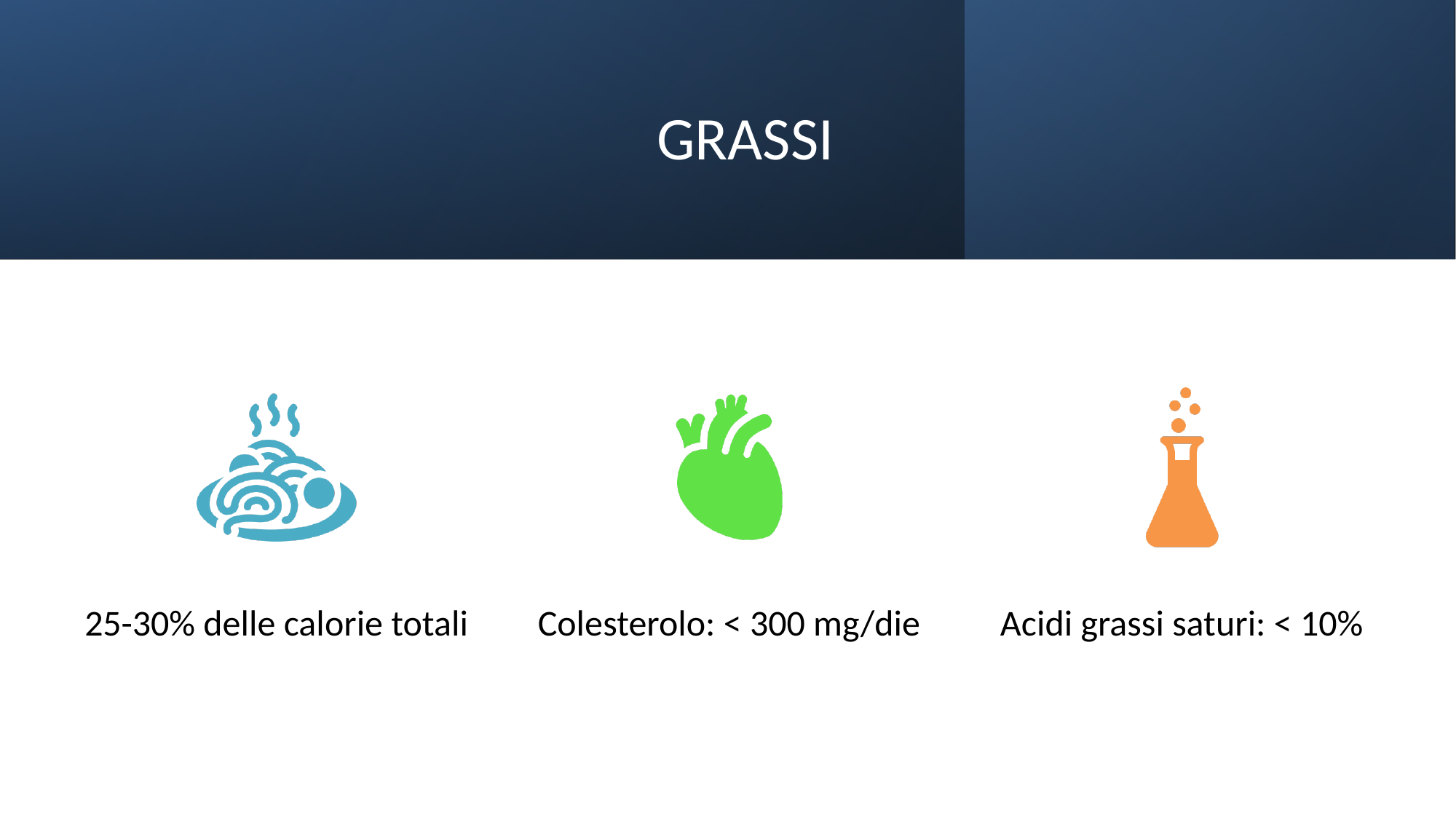

# GRASSI
25-30% delle calorie totali
Colesterolo: < 300 mg/die
Acidi grassi saturi: < 10%